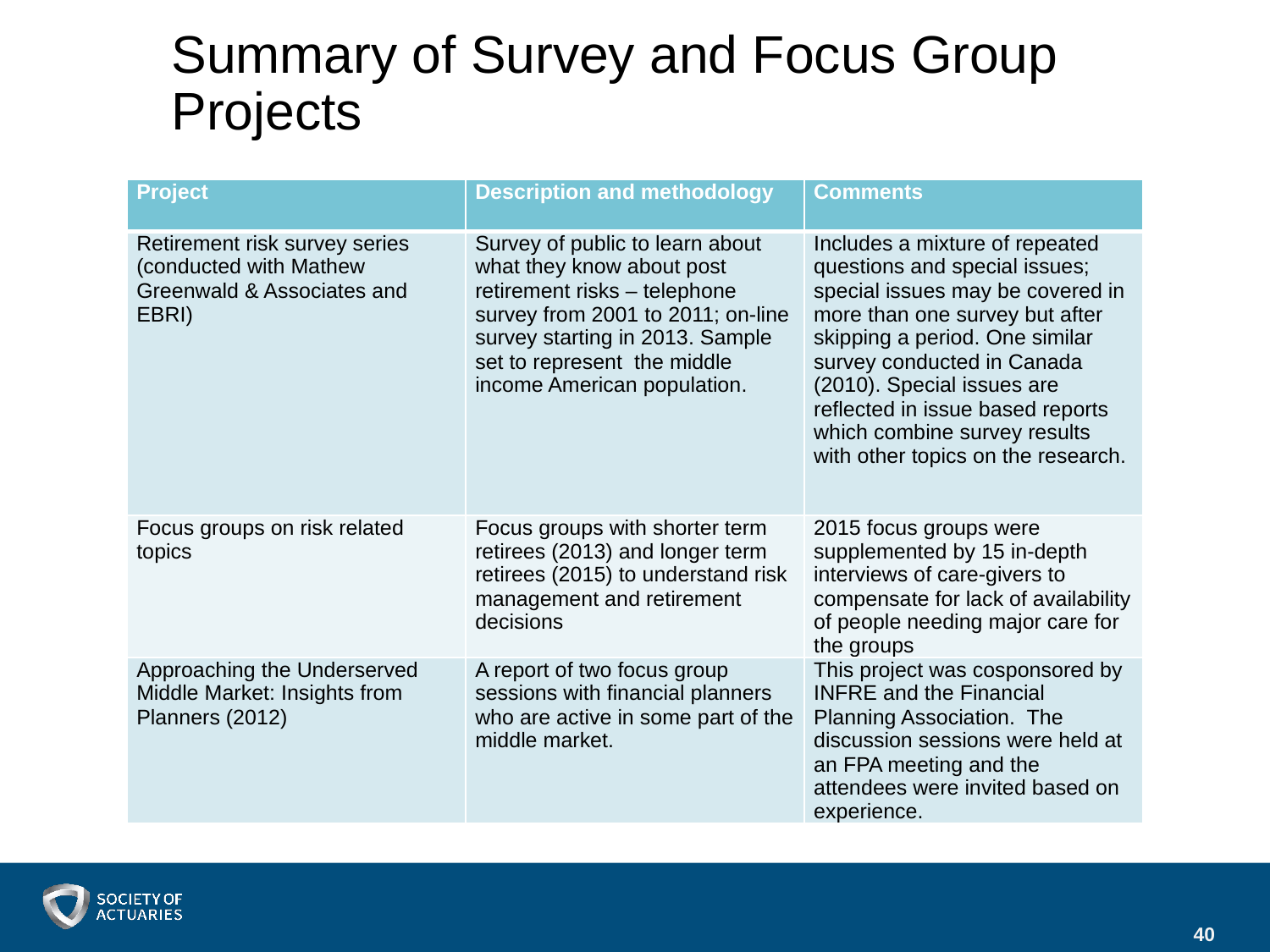

# Summary of Survey and Focus Group Projects
| Project | Description and methodology | Comments |
| --- | --- | --- |
| Retirement risk survey series (conducted with Mathew Greenwald & Associates and EBRI) | Survey of public to learn about what they know about post retirement risks – telephone survey from 2001 to 2011; on-line survey starting in 2013. Sample set to represent the middle income American population. | Includes a mixture of repeated questions and special issues; special issues may be covered in more than one survey but after skipping a period. One similar survey conducted in Canada (2010). Special issues are reflected in issue based reports which combine survey results with other topics on the research. |
| Focus groups on risk related topics | Focus groups with shorter term retirees (2013) and longer term retirees (2015) to understand risk management and retirement decisions | 2015 focus groups were supplemented by 15 in-depth interviews of care-givers to compensate for lack of availability of people needing major care for the groups |
| Approaching the Underserved Middle Market: Insights from Planners (2012) | A report of two focus group sessions with financial planners who are active in some part of the middle market. | This project was cosponsored by INFRE and the Financial Planning Association. The discussion sessions were held at an FPA meeting and the attendees were invited based on experience. |